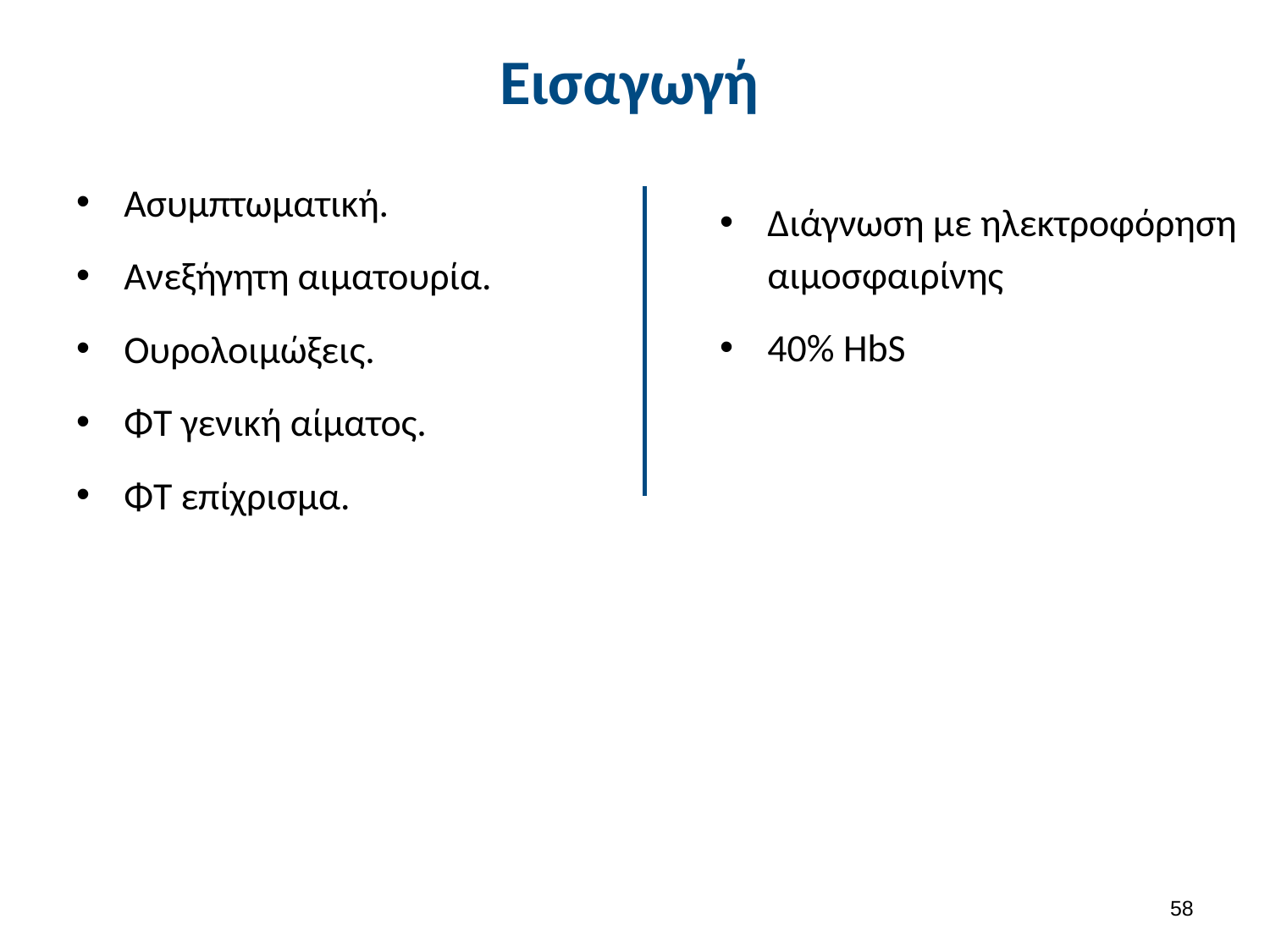

# Εισαγωγή
Ασυμπτωματική.
Ανεξήγητη αιματουρία.
Ουρολοιμώξεις.
ΦΤ γενική αίματος.
ΦΤ επίχρισμα.

Διάγνωση με ηλεκτροφόρηση αιμοσφαιρίνης
40% HbS
58